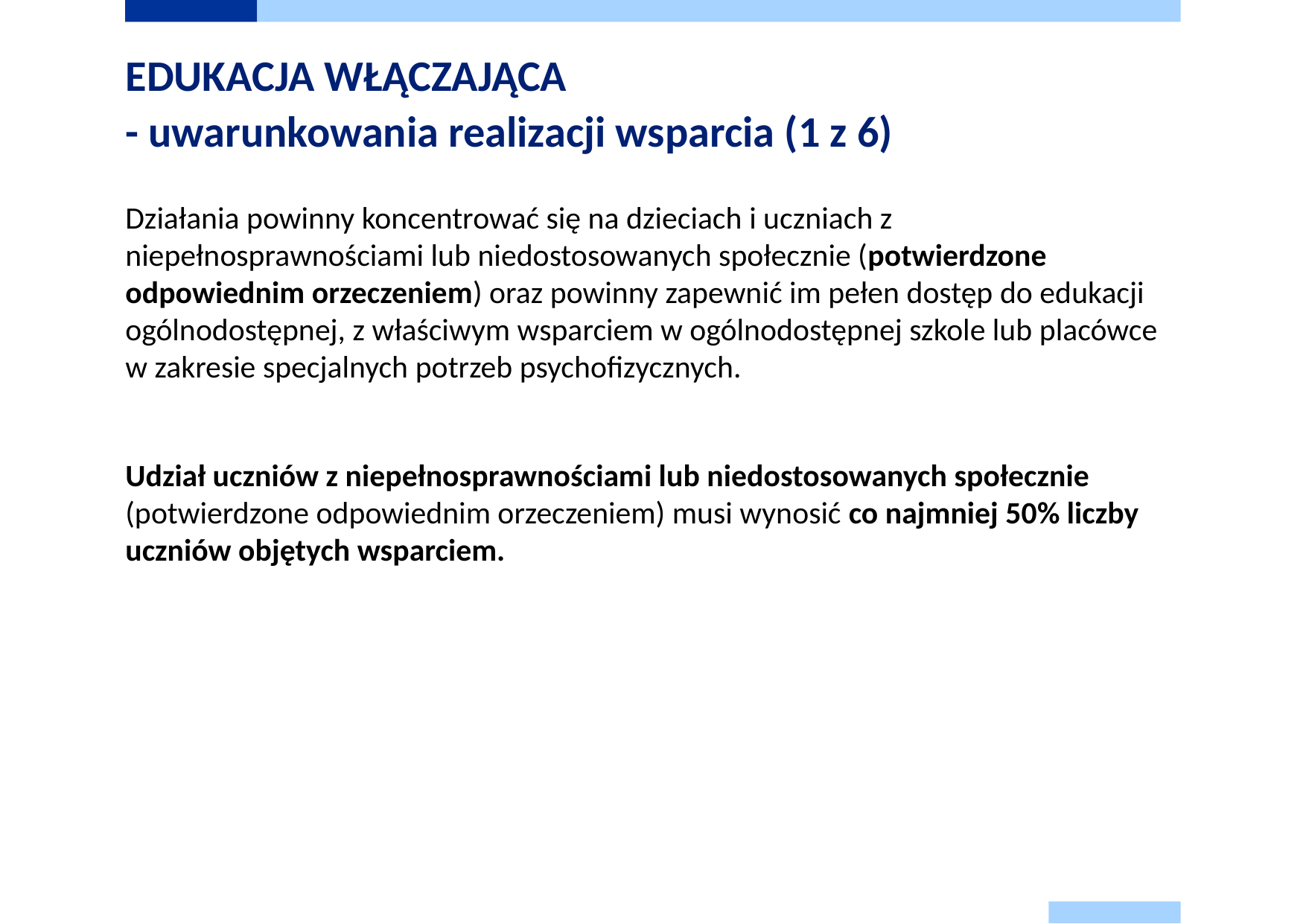

# EDUKACJA WŁĄCZAJĄCA - uwarunkowania realizacji wsparcia (1 z 6)
Działania powinny koncentrować się na dzieciach i uczniach z niepełnosprawnościami lub niedostosowanych społecznie (potwierdzone odpowiednim orzeczeniem) oraz powinny zapewnić im pełen dostęp do edukacji ogólnodostępnej, z właściwym wsparciem w ogólnodostępnej szkole lub placówce w zakresie specjalnych potrzeb psychofizycznych.

Udział uczniów z niepełnosprawnościami lub niedostosowanych społecznie (potwierdzone odpowiednim orzeczeniem) musi wynosić co najmniej 50% liczby uczniów objętych wsparciem.